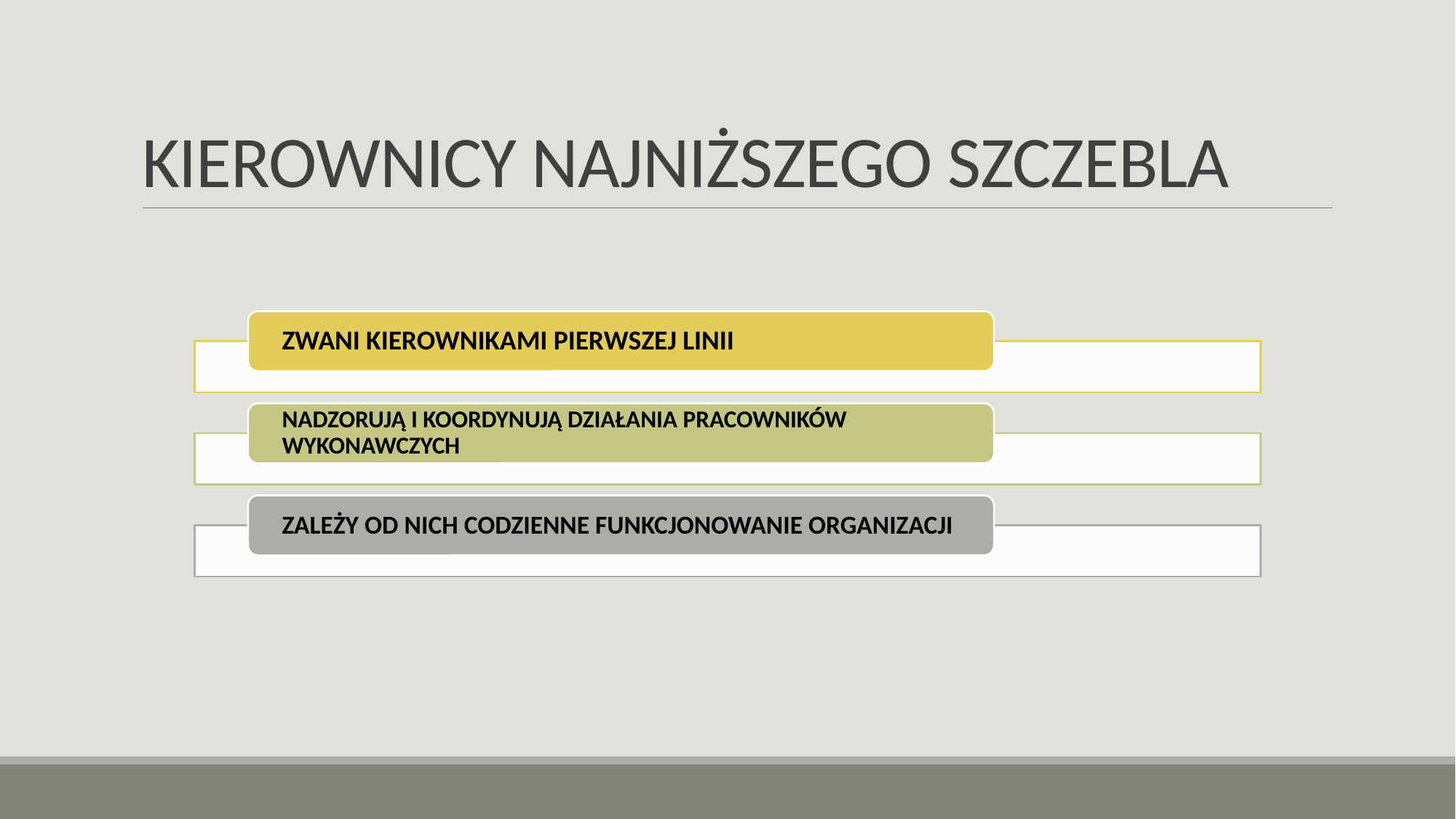

# KIEROWNICY NAJNIŻSZEGO SZCZEBLA
ZWANI KIEROWNIKAMI PIERWSZEJ LINII
NADZORUJĄ I KOORDYNUJĄ DZIAŁANIA PRACOWNIKÓW WYKONAWCZYCH
ZALEŻY OD NICH CODZIENNE FUNKCJONOWANIE ORGANIZACJI